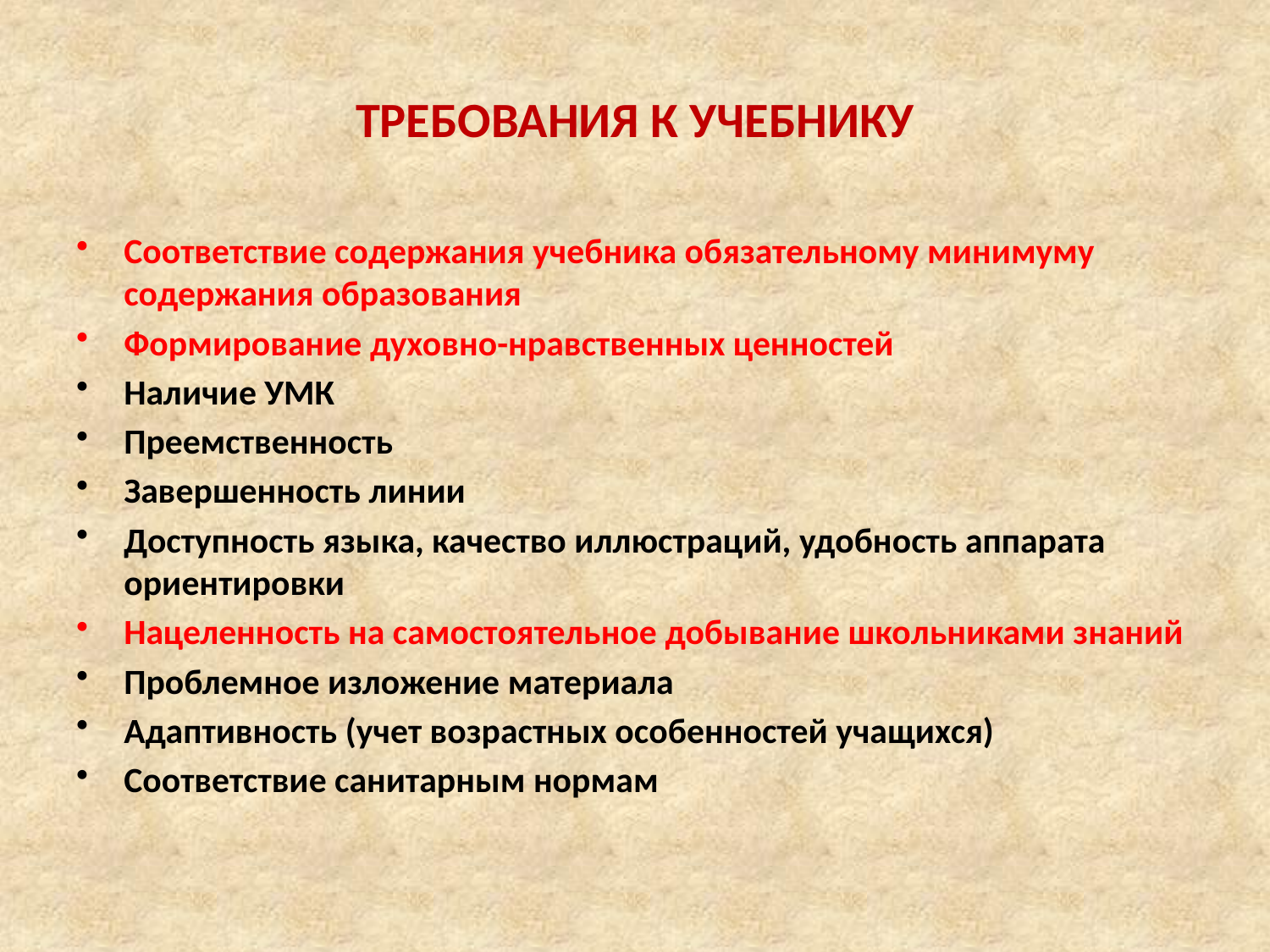

# ТРЕБОВАНИЯ К УЧЕБНИКУ
Соответствие содержания учебника обязательному минимуму содержания образования
Формирование духовно-нравственных ценностей
Наличие УМК
Преемственность
Завершенность линии
Доступность языка, качество иллюстраций, удобность аппарата ориентировки
Нацеленность на самостоятельное добывание школьниками знаний
Проблемное изложение материала
Адаптивность (учет возрастных особенностей учащихся)
Соответствие санитарным нормам